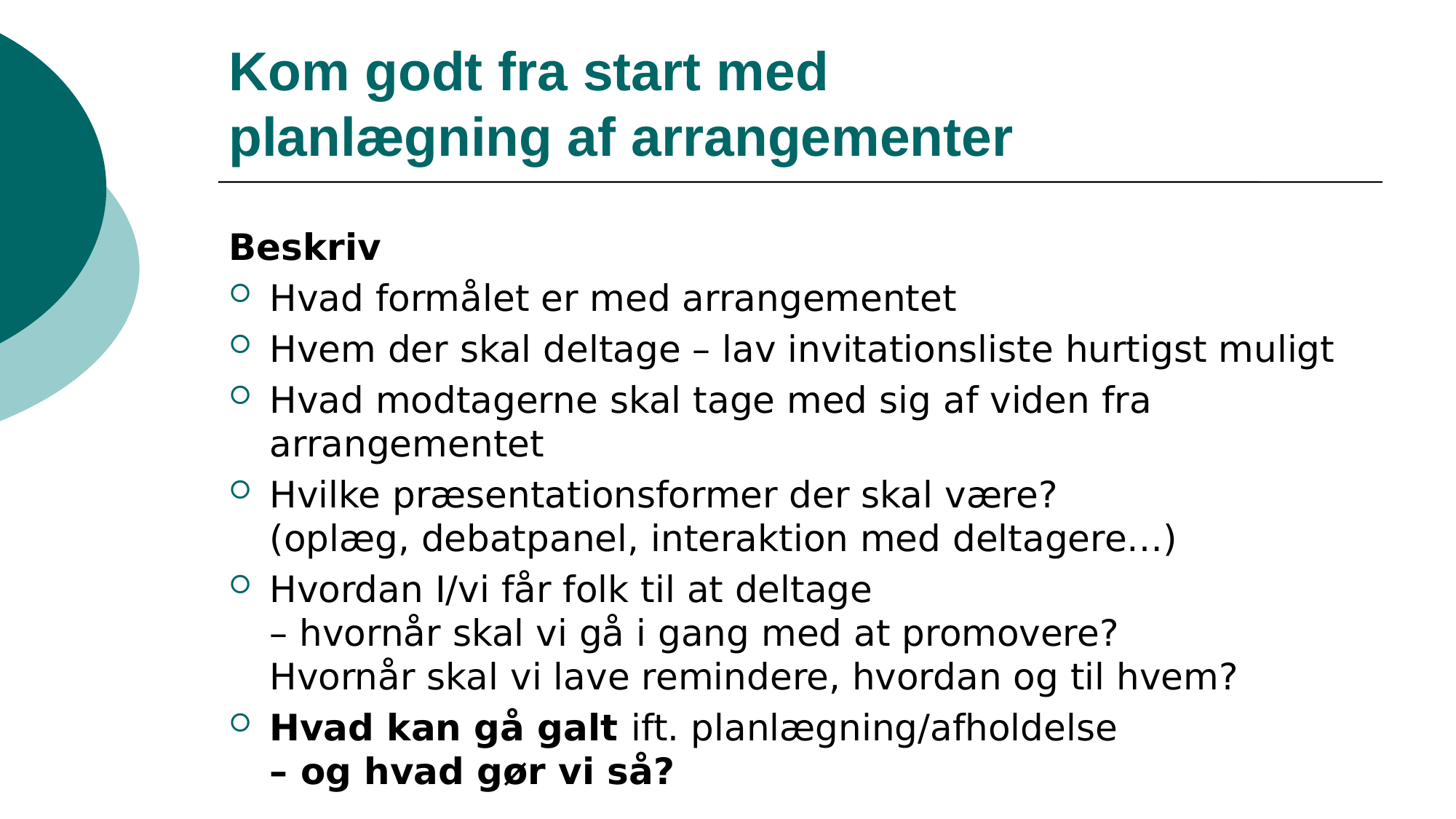

# Kom godt fra start med planlægning af arrangementer
Beskriv
Hvad formålet er med arrangementet
Hvem der skal deltage – lav invitationsliste hurtigst muligt
Hvad modtagerne skal tage med sig af viden fra arrangementet
Hvilke præsentationsformer der skal være?
(oplæg, debatpanel, interaktion med deltagere…)
Hvordan I/vi får folk til at deltage
– hvornår skal vi gå i gang med at promovere?
Hvornår skal vi lave remindere, hvordan og til hvem?
Hvad kan gå galt ift. planlægning/afholdelse
– og hvad gør vi så?